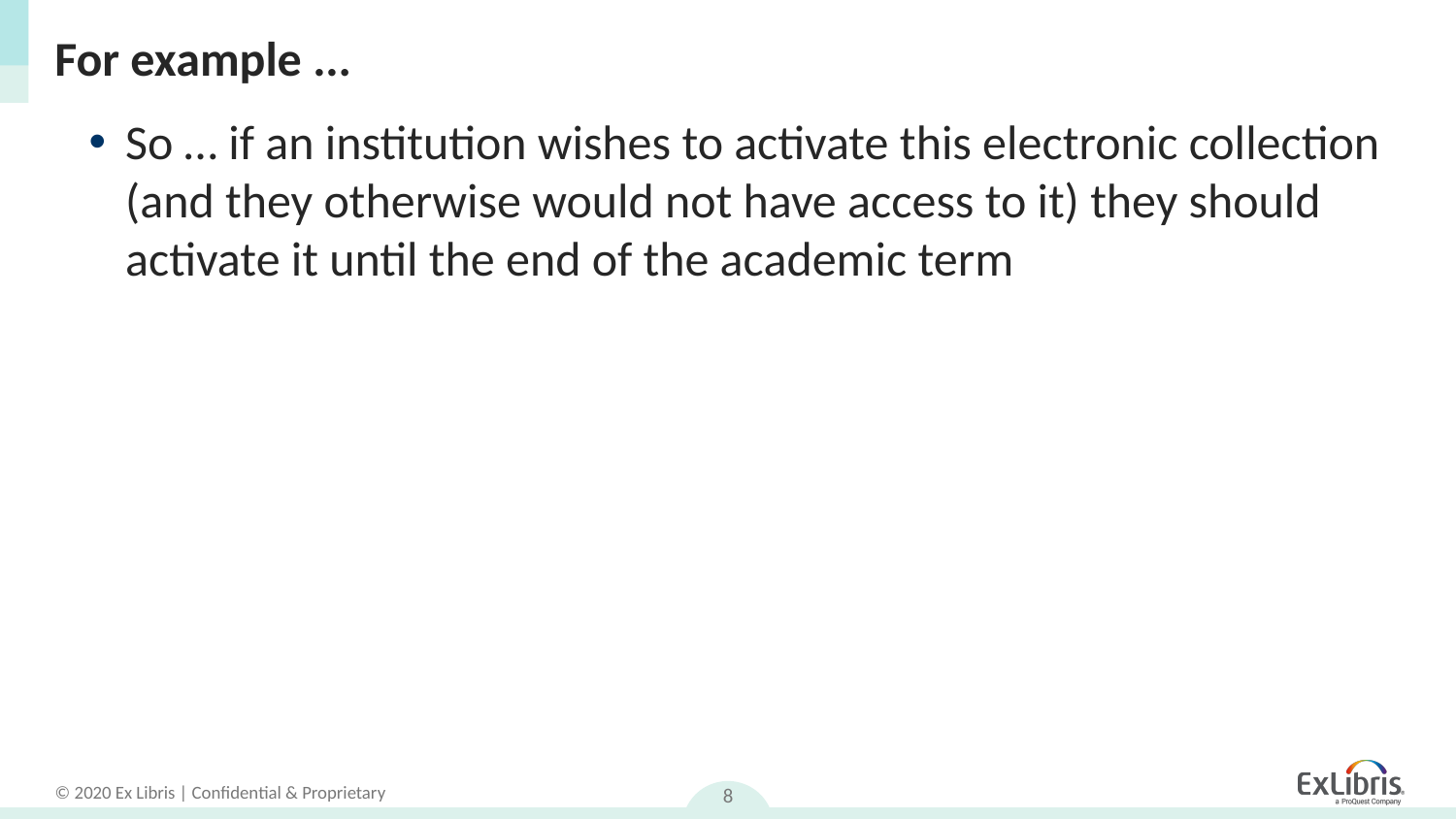

# For example ...
So … if an institution wishes to activate this electronic collection (and they otherwise would not have access to it) they should activate it until the end of the academic term
8